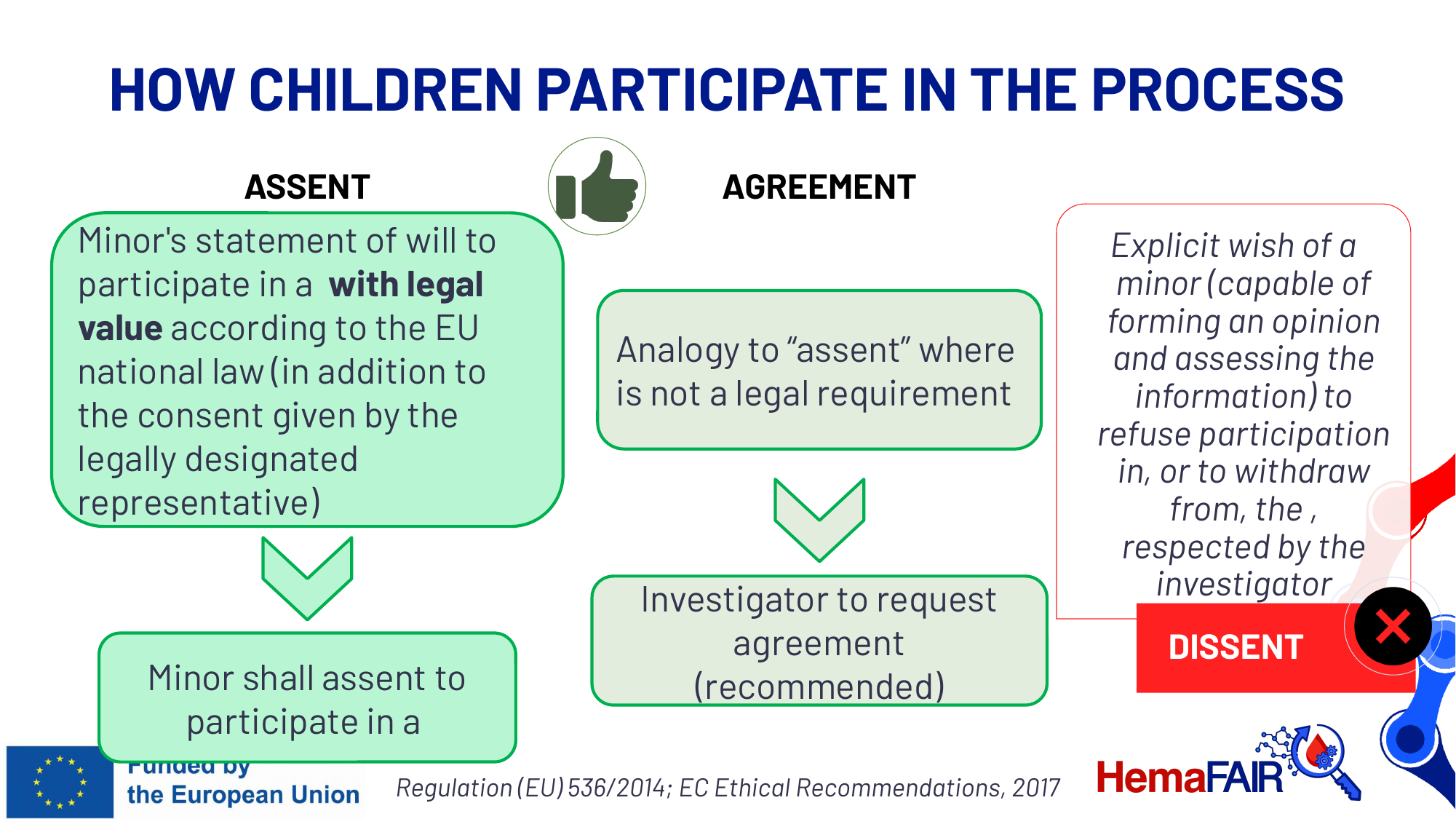

# HOW CHILDREN PARTICIPATE IN THE PROCESS

ASSENT
AGREEMENT
Explicit wish of a minor (capable of forming an opinion and assessing the information) to refuse participation in, or to withdraw from, the , respected by the investigator
Minor's statement of will to participate in a  with legal value according to the EU national law (in addition to the consent given by the legally designated representative)
Analogy to “assent” where is not a legal requirement

Investigator to request agreement (recommended)

DISSENT
Minor shall assent to participate in a
Regulation (EU) 536/2014; EC Ethical Recommendations, 2017